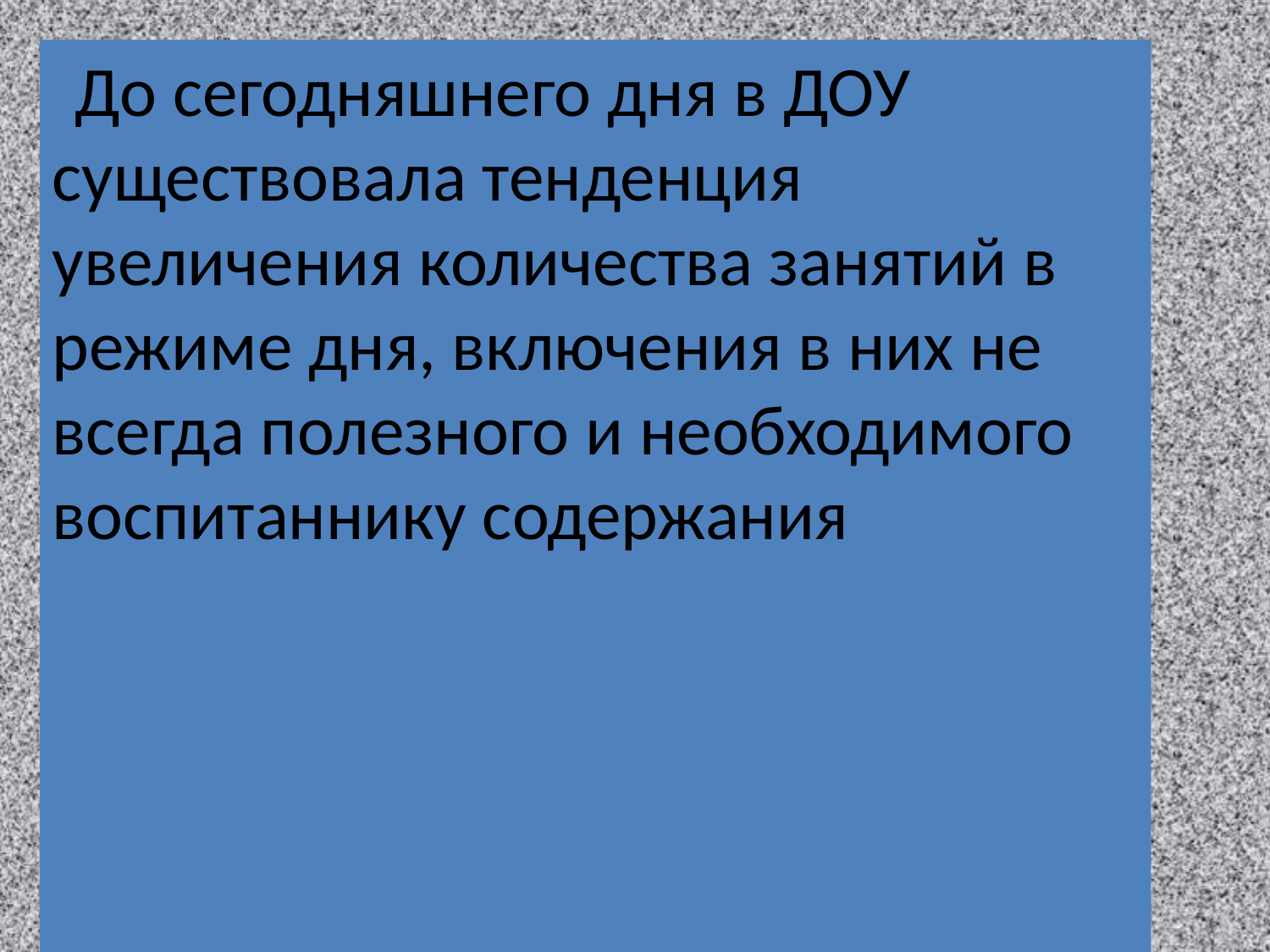

До сегодняшнего дня в ДОУ существовала тенденция увеличения количества занятий в режиме дня, включения в них не всегда полезного и необходимого воспитаннику содержания